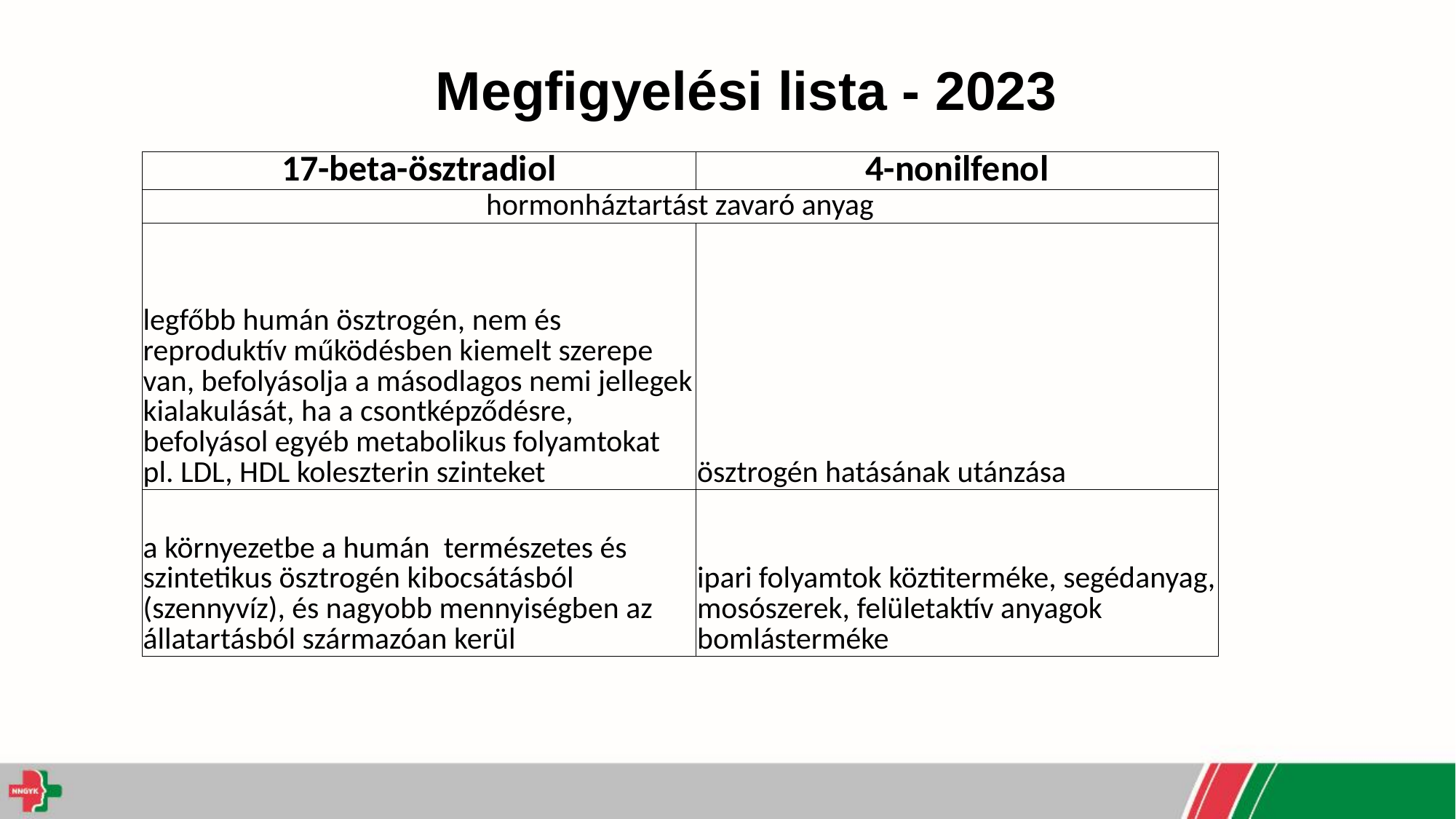

# Megfigyelési lista - 2023
| 17-beta-ösztradiol | 4-nonilfenol |
| --- | --- |
| hormonháztartást zavaró anyag |  |
| legfőbb humán ösztrogén, nem és reproduktív működésben kiemelt szerepe van, befolyásolja a másodlagos nemi jellegek kialakulását, ha a csontképződésre, befolyásol egyéb metabolikus folyamtokat pl. LDL, HDL koleszterin szinteket | ösztrogén hatásának utánzása |
| a környezetbe a humán természetes és szintetikus ösztrogén kibocsátásból (szennyvíz), és nagyobb mennyiségben az állatartásból származóan kerül | ipari folyamtok köztiterméke, segédanyag, mosószerek, felületaktív anyagok bomlásterméke |